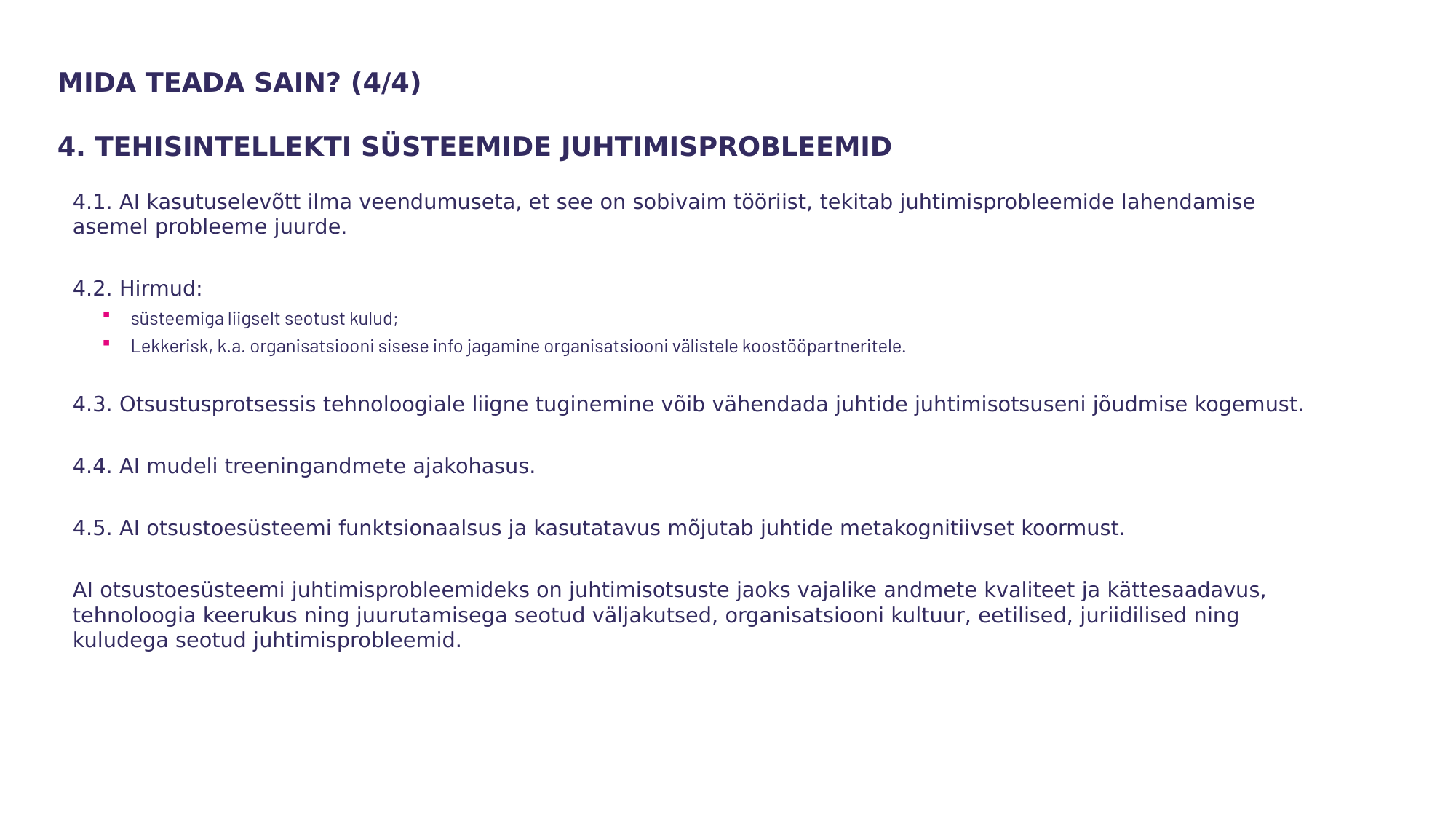

Mida teada sain? (4/4)

4. Tehisintellekti süsteemide juhtimisprobleemid

4.1. AI kasutuselevõtt ilma veendumuseta, et see on sobivaim tööriist, tekitab juhtimisprobleemide lahendamise asemel probleeme juurde.

4.2. Hirmud:
süsteemiga liigselt seotust kulud;
Lekkerisk, k.a. organisatsiooni sisese info jagamine organisatsiooni välistele koostööpartneritele.

4.3. Otsustusprotsessis tehnoloogiale liigne tuginemine võib vähendada juhtide juhtimisotsuseni jõudmise kogemust.

4.4. AI mudeli treeningandmete ajakohasus.

4.5. AI otsustoesüsteemi funktsionaalsus ja kasutatavus mõjutab juhtide metakognitiivset koormust.

AI otsustoesüsteemi juhtimisprobleemideks on juhtimisotsuste jaoks vajalike andmete kvaliteet ja kättesaadavus, tehnoloogia keerukus ning juurutamisega seotud väljakutsed, organisatsiooni kultuur, eetilised, juriidilised ning kuludega seotud juhtimisprobleemid.